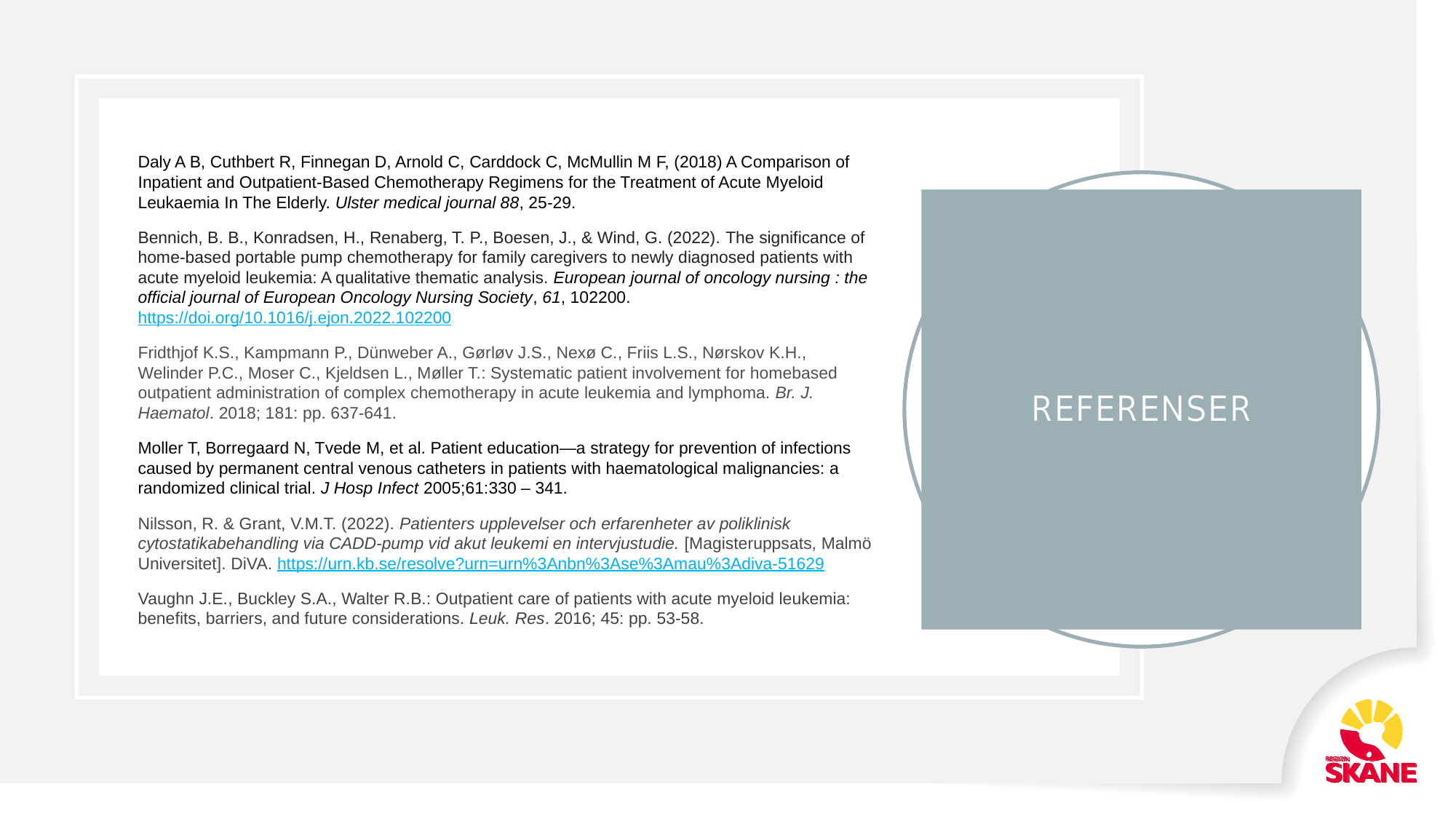

Daly A B, Cuthbert R, Finnegan D, Arnold C, Carddock C, McMullin M F, (2018) A Comparison of Inpatient and Outpatient-Based Chemotherapy Regimens for the Treatment of Acute Myeloid Leukaemia In The Elderly. Ulster medical journal 88, 25-29.
Bennich, B. B., Konradsen, H., Renaberg, T. P., Boesen, J., & Wind, G. (2022). The significance of home-based portable pump chemotherapy for family caregivers to newly diagnosed patients with acute myeloid leukemia: A qualitative thematic analysis. European journal of oncology nursing : the official journal of European Oncology Nursing Society, 61, 102200. https://doi.org/10.1016/j.ejon.2022.102200
Fridthjof K.S., Kampmann P., Dünweber A., Gørløv J.S., Nexø C., Friis L.S., Nørskov K.H., Welinder P.C., Moser C., Kjeldsen L., Møller T.: Systematic patient involvement for homebased outpatient administration of complex chemotherapy in acute leukemia and lymphoma. Br. J. Haematol. 2018; 181: pp. 637-641.
Moller T, Borregaard N, Tvede M, et al. Patient education—a strategy for prevention of infections caused by permanent central venous catheters in patients with haematological malignancies: a randomized clinical trial. J Hosp Infect 2005;61:330 – 341.
Nilsson, R. & Grant, V.M.T. (2022). Patienters upplevelser och erfarenheter av poliklinisk cytostatikabehandling via CADD-pump vid akut leukemi en intervjustudie. [Magisteruppsats, Malmö Universitet]. DiVA. https://urn.kb.se/resolve?urn=urn%3Anbn%3Ase%3Amau%3Adiva-51629
Vaughn J.E., Buckley S.A., Walter R.B.: Outpatient care of patients with acute myeloid leukemia: benefits, barriers, and future considerations. Leuk. Res. 2016; 45: pp. 53-58.

# Referenser